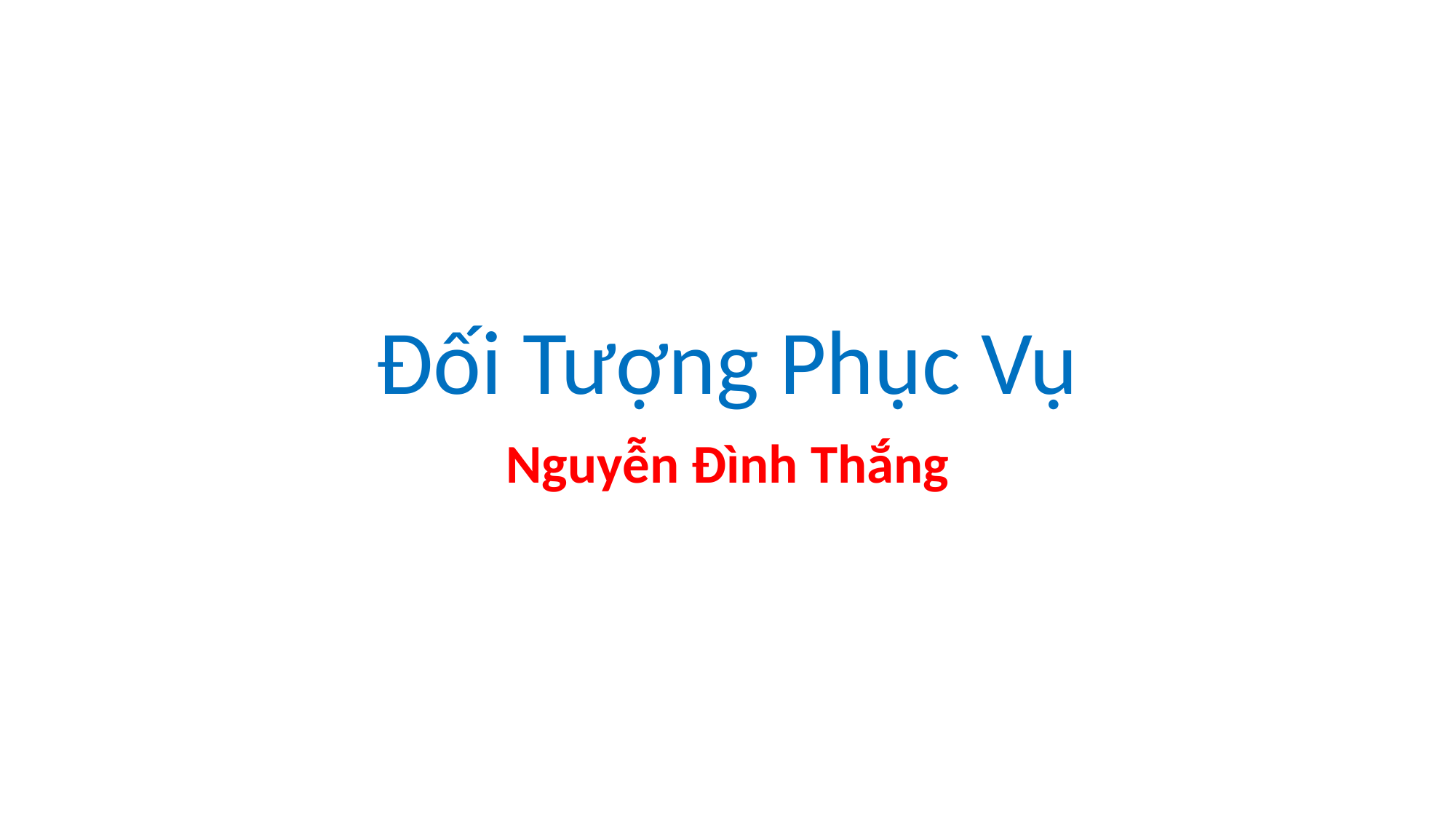

# Đối Tượng Phục Vụ
Nguyễn Đình Thắng